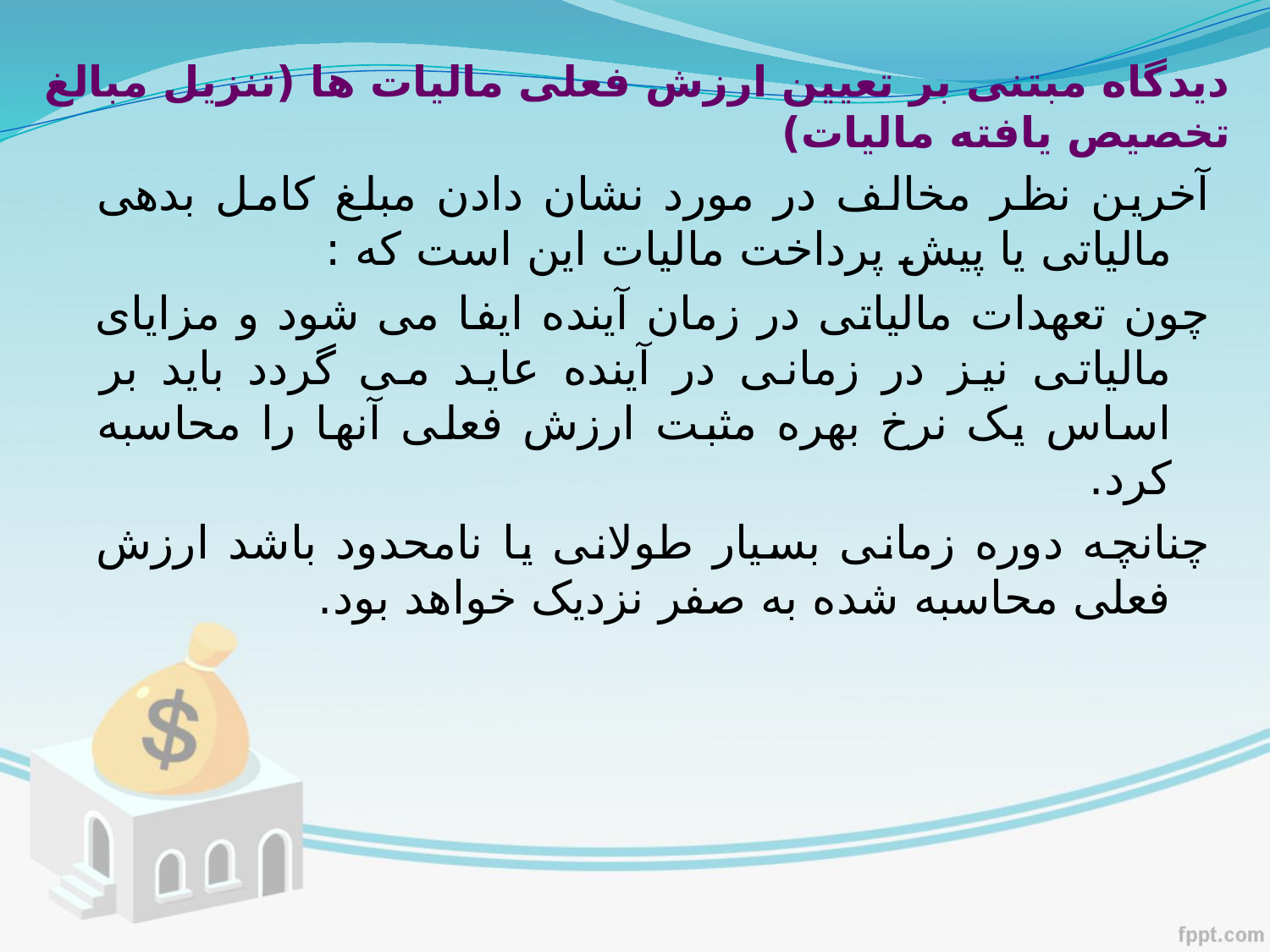

# دیدگاه مبتنی بر تعیین ارزش فعلی مالیات ها (تنزیل مبالغ تخصیص یافته مالیات)
آخرین نظر مخالف در مورد نشان دادن مبلغ کامل بدهی مالیاتی یا پیش پرداخت مالیات این است که :
چون تعهدات مالیاتی در زمان آینده ایفا می شود و مزایای مالیاتی نیز در زمانی در آینده عاید می گردد باید بر اساس یک نرخ بهره مثبت ارزش فعلی آنها را محاسبه کرد.
چنانچه دوره زمانی بسیار طولانی یا نامحدود باشد ارزش فعلی محاسبه شده به صفر نزدیک خواهد بود.